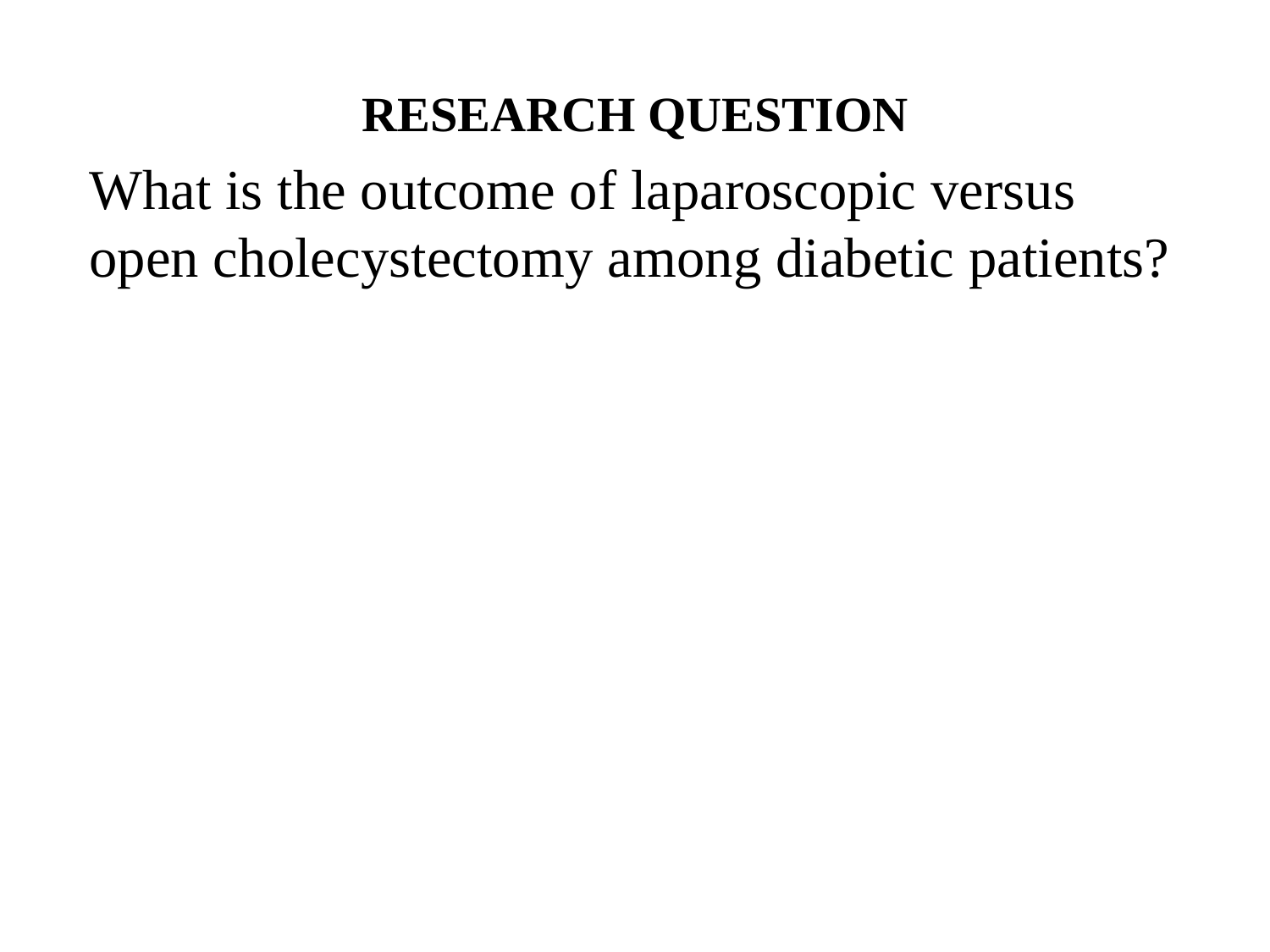

RESEARCH QUESTION
What is the outcome of laparoscopic versus open cholecystectomy among diabetic patients?